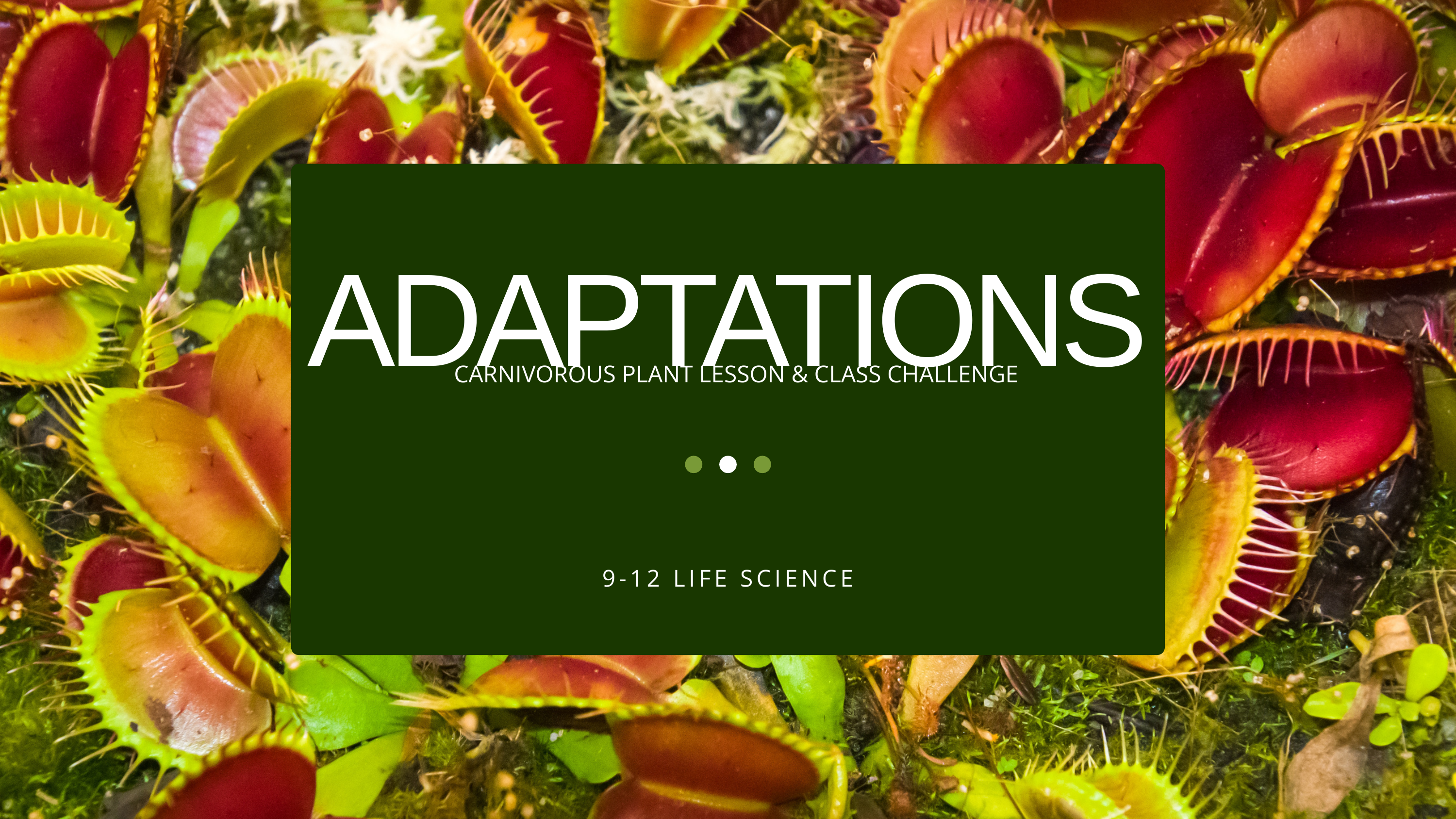

ADAPTATIONS
CARNIVOROUS PLANT LESSON & CLASS CHALLENGE

9-12 LIFE SCIENCE